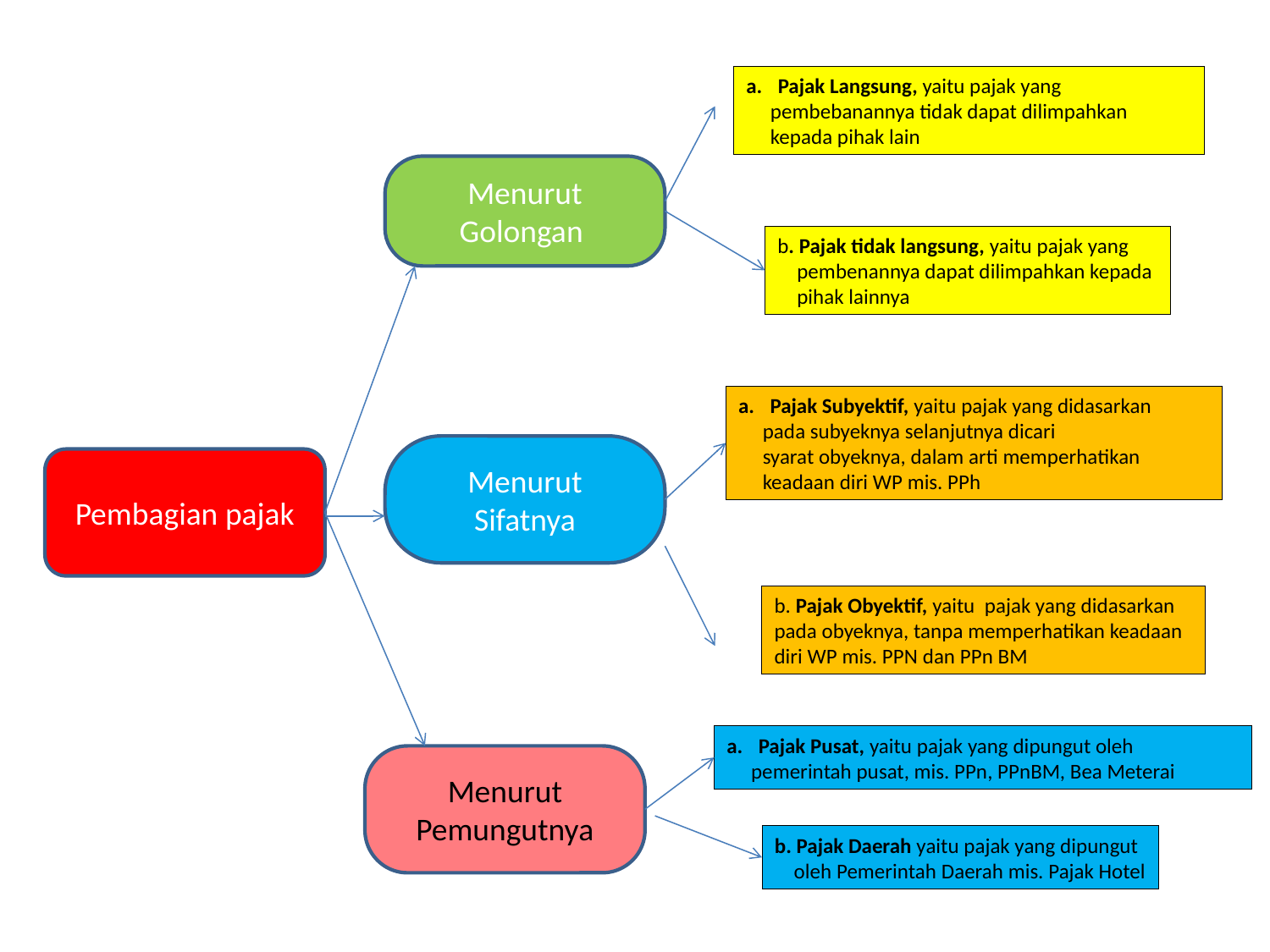

Pajak Langsung, yaitu pajak yang
     pembebanannya tidak dapat dilimpahkan
     kepada pihak lain
Menurut Golongan
b. Pajak tidak langsung, yaitu pajak yang
    pembenannya dapat dilimpahkan kepada
    pihak lainnya
Pajak Subyektif, yaitu pajak yang didasarkan
     pada subyeknya selanjutnya dicari
     syarat obyeknya, dalam arti memperhatikan
     keadaan diri WP mis. PPh
Menurut Sifatnya
Pembagian pajak
b. Pajak Obyektif, yaitu  pajak yang didasarkan
pada obyeknya, tanpa memperhatikan keadaan
diri WP mis. PPN dan PPn BM
Pajak Pusat, yaitu pajak yang dipungut oleh
     pemerintah pusat, mis. PPn, PPnBM, Bea Meterai
Menurut Pemungutnya
b. Pajak Daerah yaitu pajak yang dipungut
    oleh Pemerintah Daerah mis. Pajak Hotel